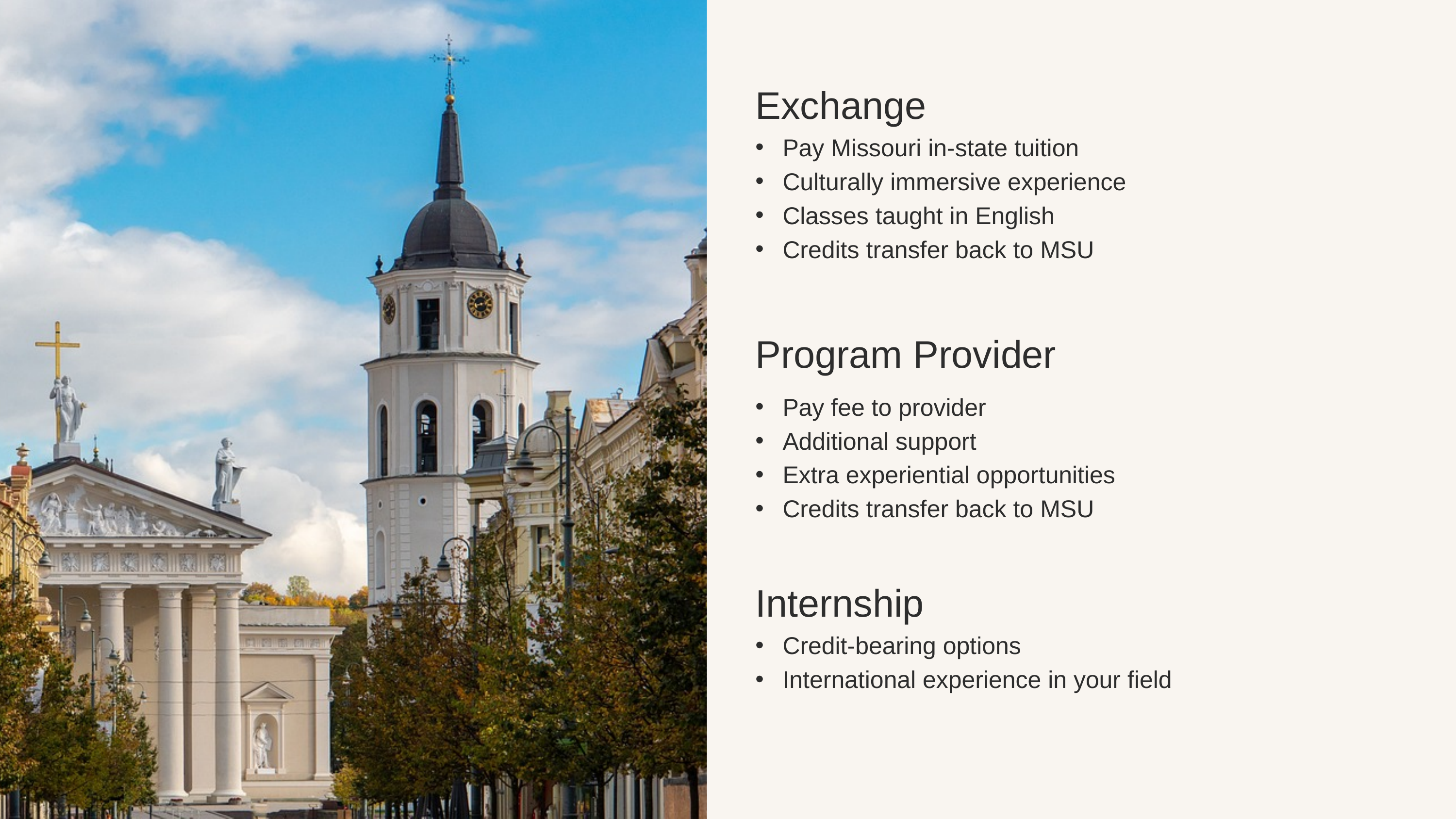

Exchange
Pay Missouri in-state tuition
Culturally immersive experience
Classes taught in English
Credits transfer back to MSU
Program Provider
Pay fee to provider
Additional support
Extra experiential opportunities
Credits transfer back to MSU
Internship
Credit-bearing options
International experience in your field